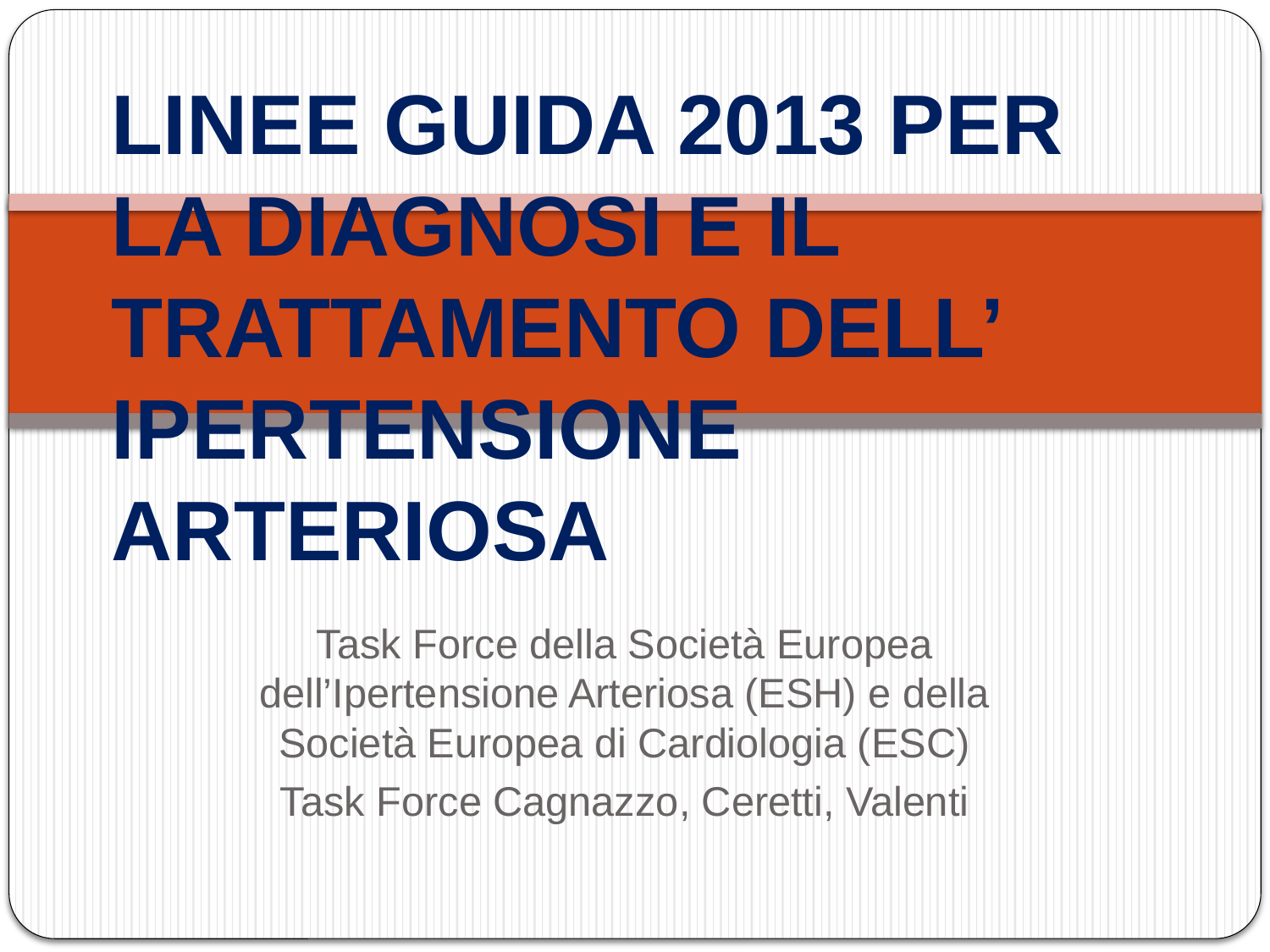

# LINEE GUIDA 2013 PER LA DIAGNOSI E IL TRATTAMENTO DELL’ IPERTENSIONE ARTERIOSA
Task Force della Società Europea dell’Ipertensione Arteriosa (ESH) e della Società Europea di Cardiologia (ESC)
Task Force Cagnazzo, Ceretti, Valenti